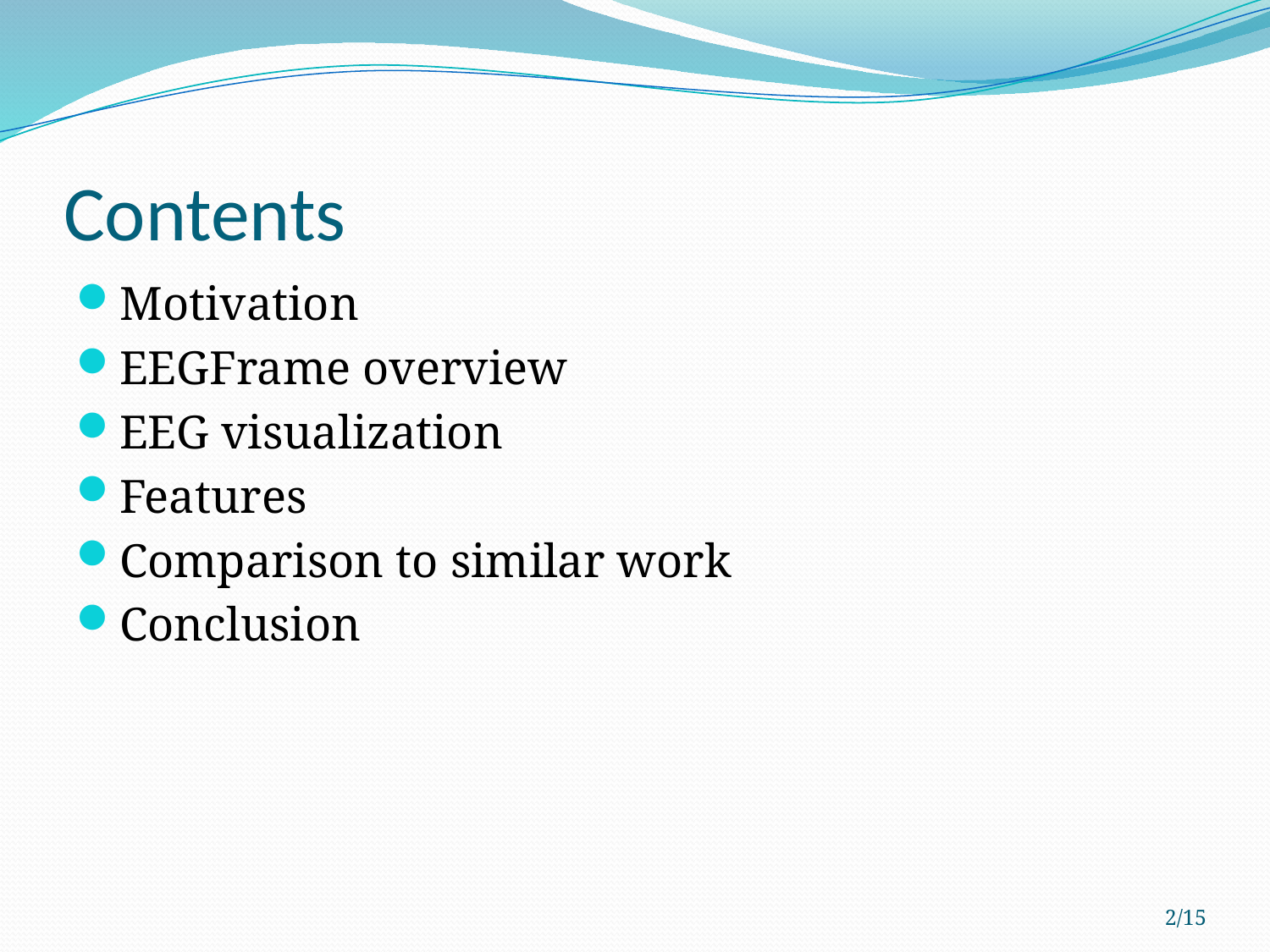

# Contents
Motivation
EEGFrame overview
EEG visualization
Features
Comparison to similar work
Conclusion
2/15